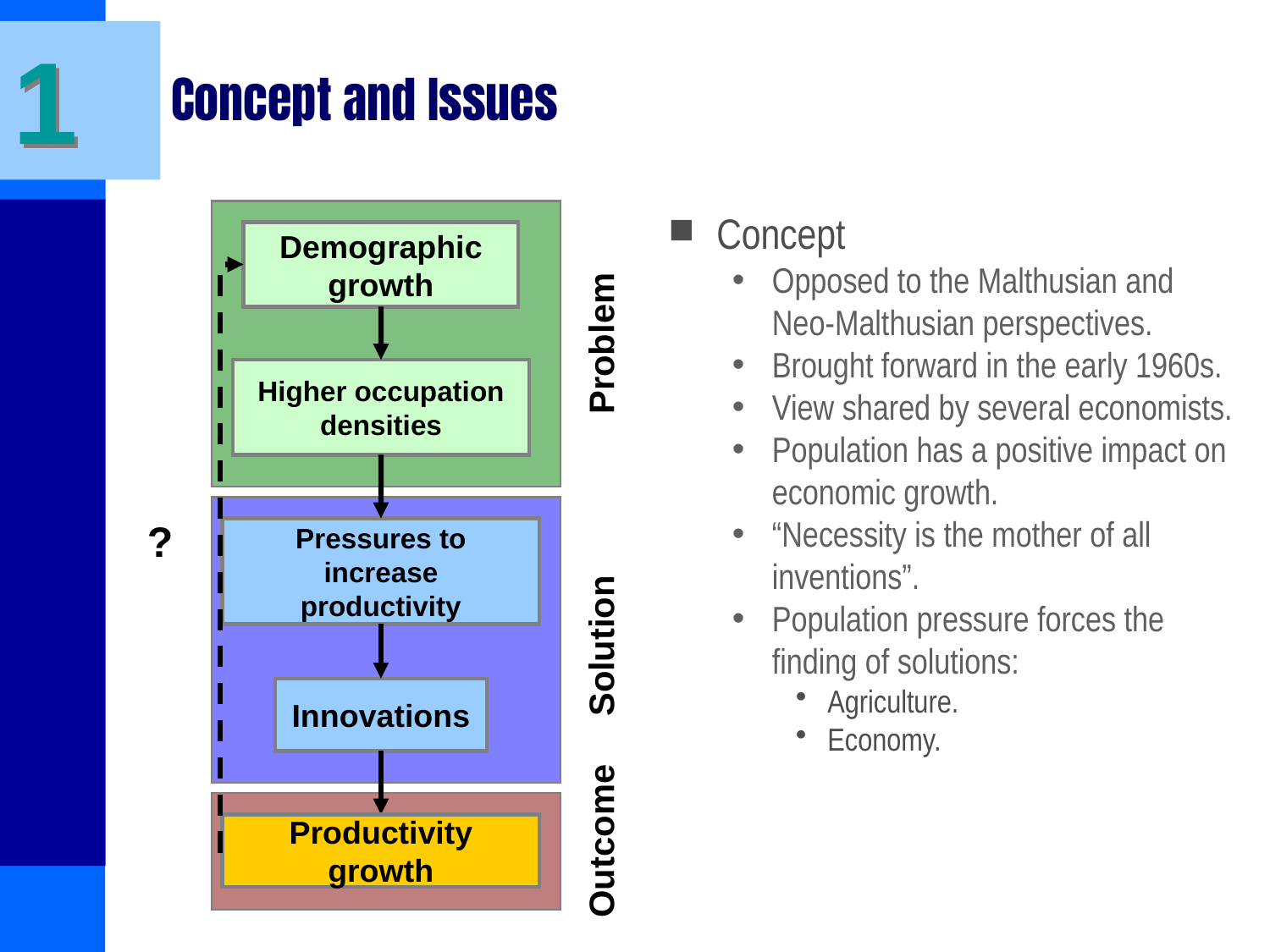

1
# Concept and Issues

Concept
Opposed to the Malthusian and Neo-Malthusian perspectives.
Brought forward in the early 1960s.
View shared by several economists.
Population has a positive impact on economic growth.
“Necessity is the mother of all inventions”.
Population pressure forces the finding of solutions:
Agriculture.
Economy.
Demographic growth
Problem
Higher occupation
densities

?
Pressures to increase
productivity
Solution
Innovations

Outcome
Productivity growth